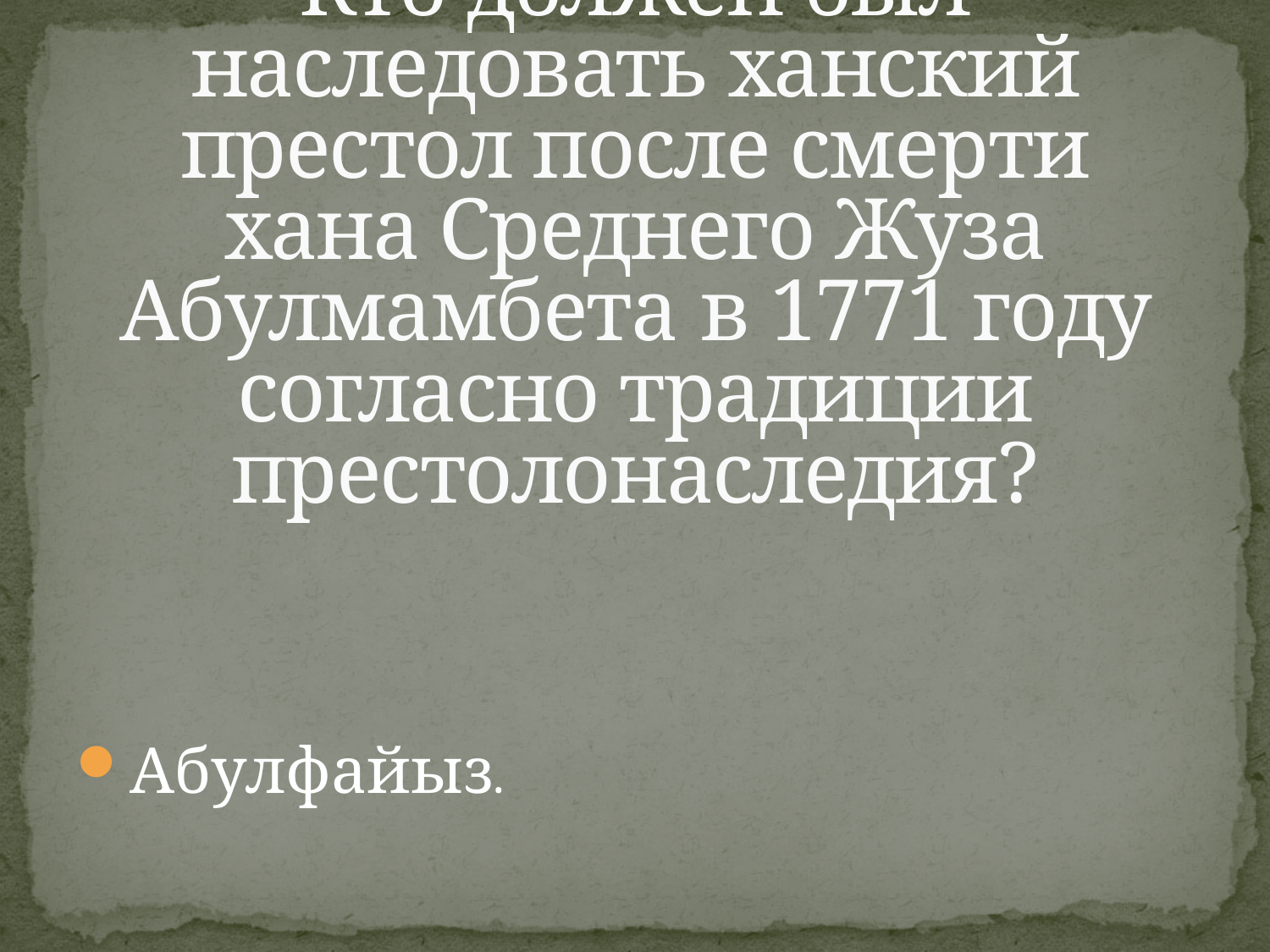

# Кто должен был наследовать ханский престол после смерти хана Среднего Жуза Абулмамбета в 1771 году согласно традиции престолонаследия?
Абулфайыз.